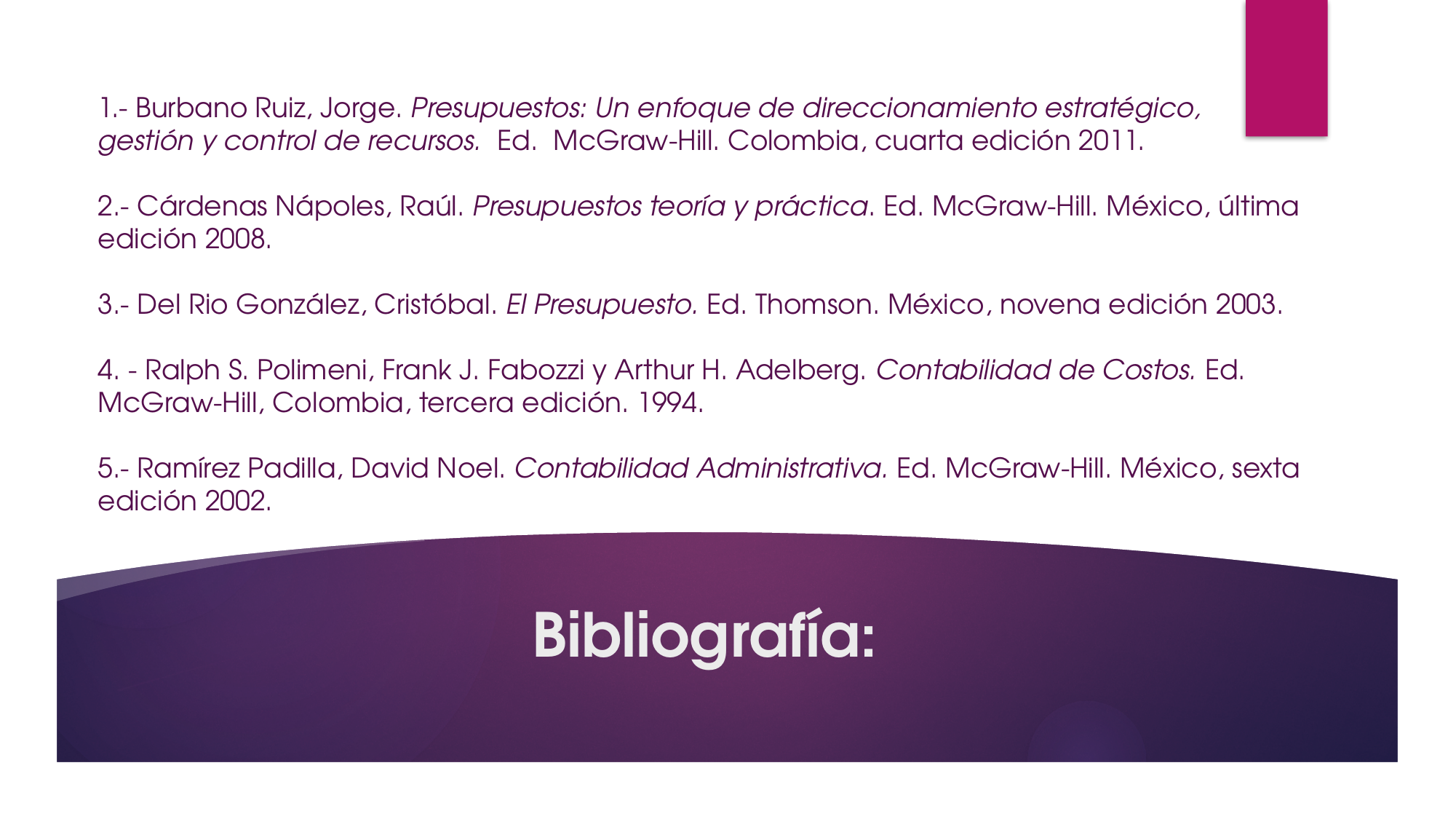

1.- Burbano Ruiz, Jorge. Presupuestos: Un enfoque de direccionamiento estratégico, gestión y control de recursos.  Ed.  McGraw-Hill. Colombia, cuarta edición 2011.

2.- Cárdenas Nápoles, Raúl. Presupuestos teoría y práctica. Ed. McGraw-Hill. México, última edición 2008.

3.- Del Rio González, Cristóbal. El Presupuesto. Ed. Thomson. México, novena edición 2003.

4. - Ralph S. Polimeni, Frank J. Fabozzi y Arthur H. Adelberg. Contabilidad de Costos. Ed. McGraw-Hill, Colombia, tercera edición. 1994.

5.- Ramírez Padilla, David Noel. Contabilidad Administrativa. Ed. McGraw-Hill. México, sexta edición 2002.

# Bibliografía: